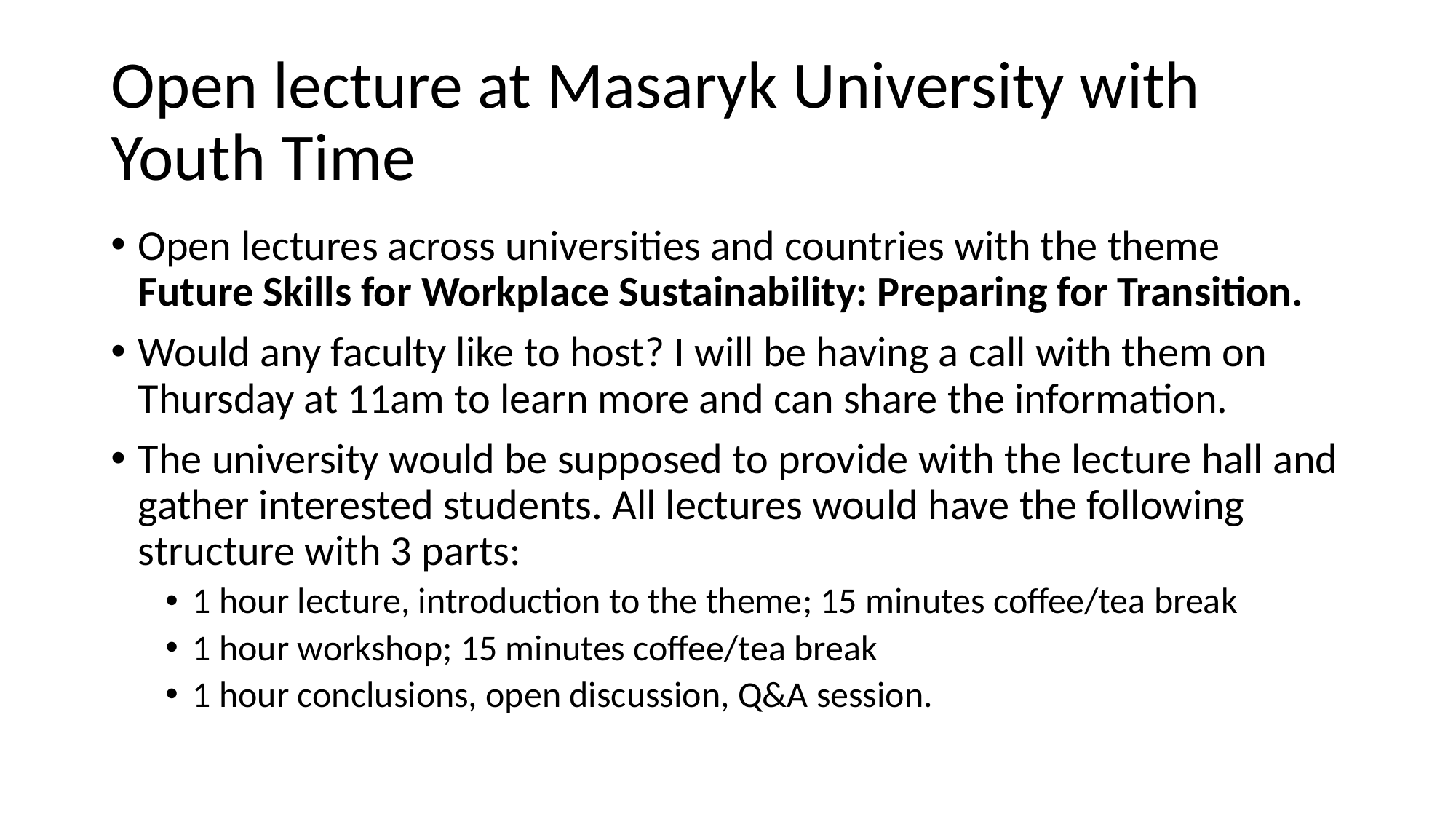

# Open lecture at Masaryk University with Youth Time
Open lectures across universities and countries with the theme Future Skills for Workplace Sustainability: Preparing for Transition.
Would any faculty like to host? I will be having a call with them on Thursday at 11am to learn more and can share the information.
The university would be supposed to provide with the lecture hall and gather interested students. All lectures would have the following structure with 3 parts:
1 hour lecture, introduction to the theme; 15 minutes coffee/tea break
1 hour workshop; 15 minutes coffee/tea break
1 hour conclusions, open discussion, Q&A session.